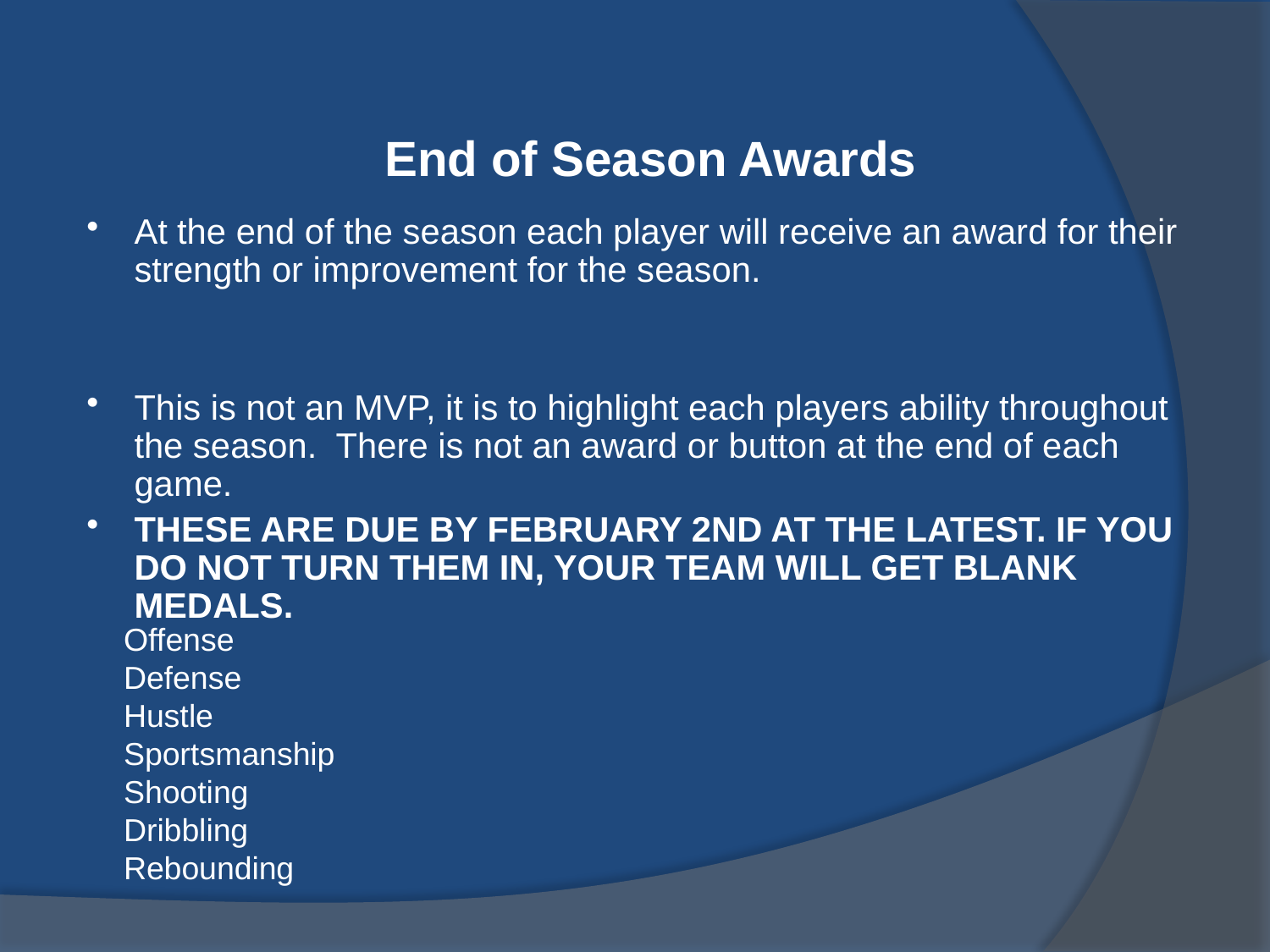

End of Season Awards
At the end of the season each player will receive an award for their strength or improvement for the season.
This is not an MVP, it is to highlight each players ability throughout the season.  There is not an award or button at the end of each game.
THESE ARE DUE BY FEBRUARY 2ND AT THE LATEST. IF YOU DO NOT TURN THEM IN, YOUR TEAM WILL GET BLANK MEDALS.
Offense
Defense
Hustle
Sportsmanship
Shooting
Dribbling
Rebounding